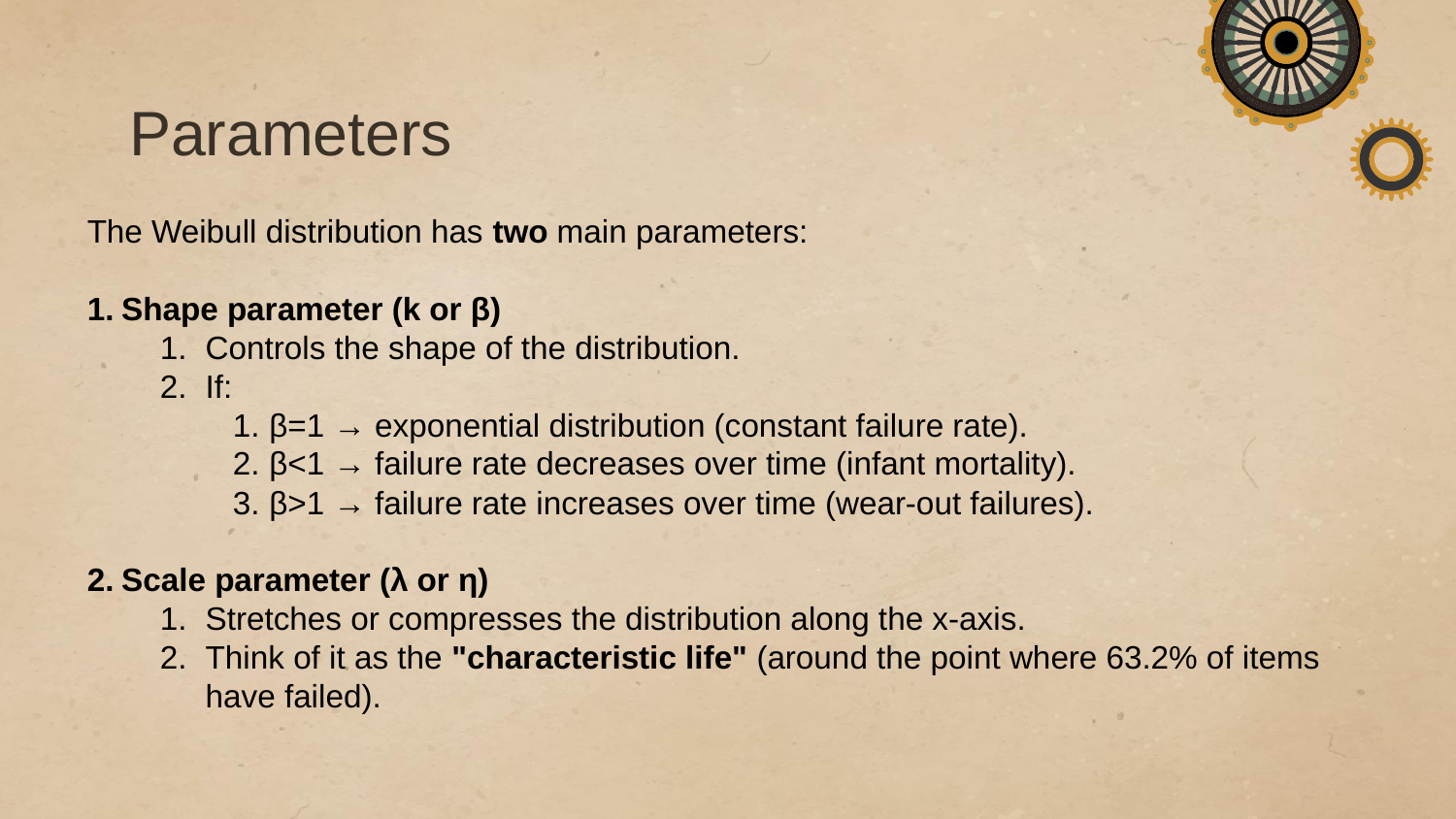

# Parameters
The Weibull distribution has two main parameters:

Shape parameter (k or β)
Controls the shape of the distribution.
If:
β=1 → exponential distribution (constant failure rate).
β<1 → failure rate decreases over time (infant mortality).
β>1 → failure rate increases over time (wear-out failures).

Scale parameter (λ or η)
Stretches or compresses the distribution along the x-axis.
Think of it as the "characteristic life" (around the point where 63.2% of items have failed).